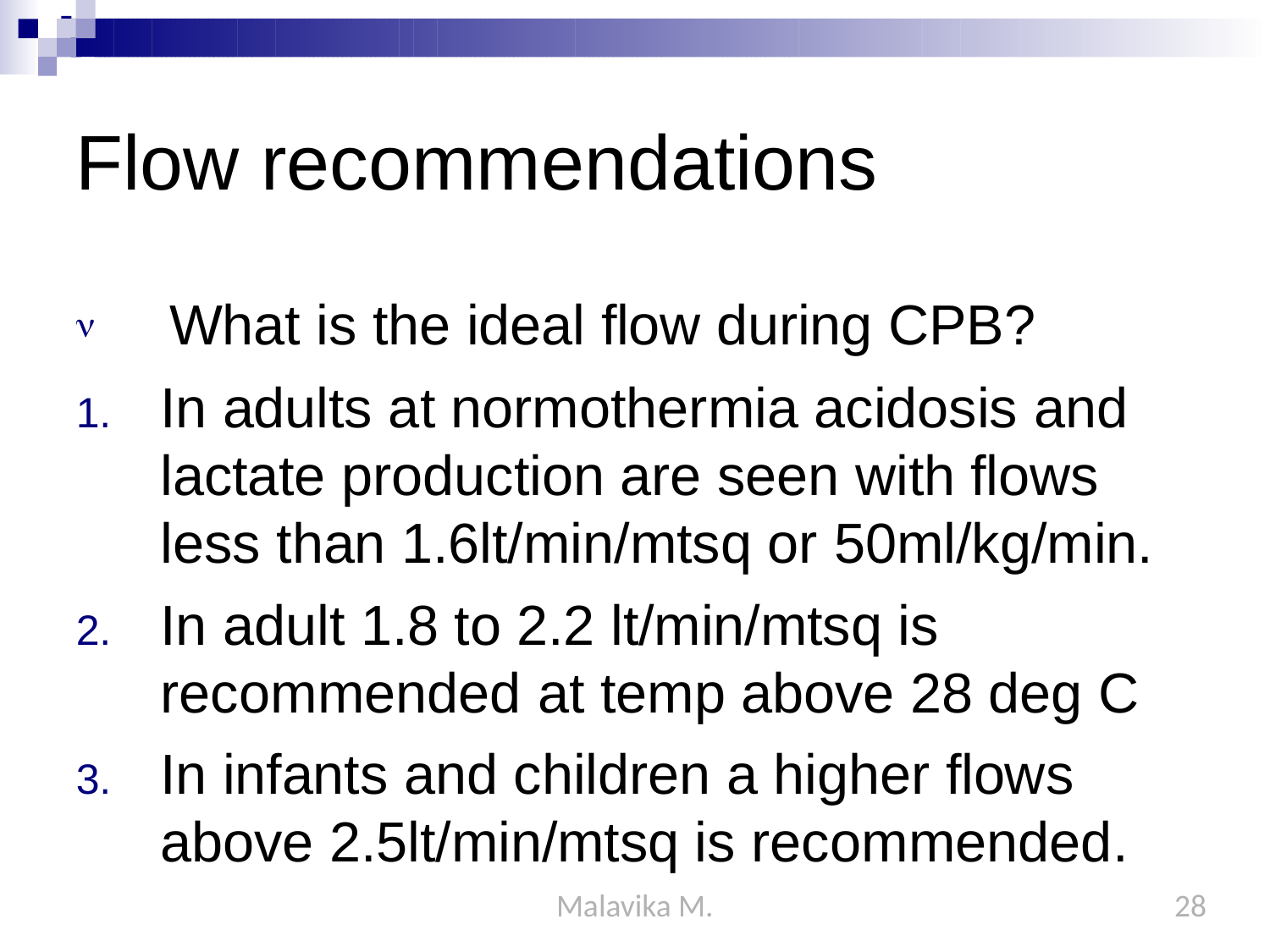

# Flow recommendations
ν	What is the ideal flow during CPB?
In adults at normothermia acidosis and  lactate production are seen with flows  less than 1.6lt/min/mtsq or 50ml/kg/min.
In adult 1.8 to 2.2 lt/min/mtsq is  recommended at temp above 28 deg C
In infants and children a higher flows  above 2.5lt/min/mtsq is recommended.
Malavika M.
28